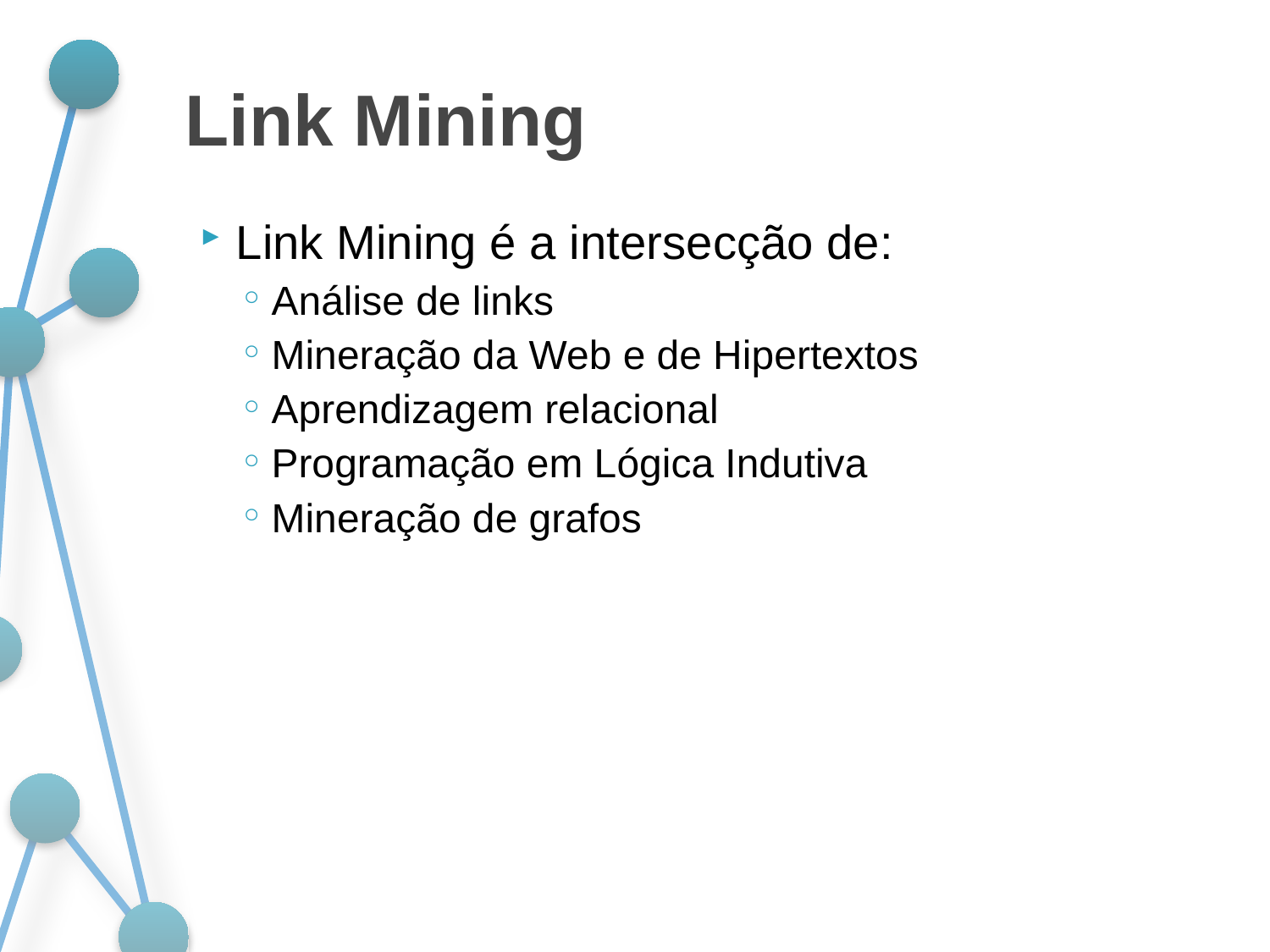

# Link Mining
Link Mining é a intersecção de:
Análise de links
Mineração da Web e de Hipertextos
Aprendizagem relacional
Programação em Lógica Indutiva
Mineração de grafos